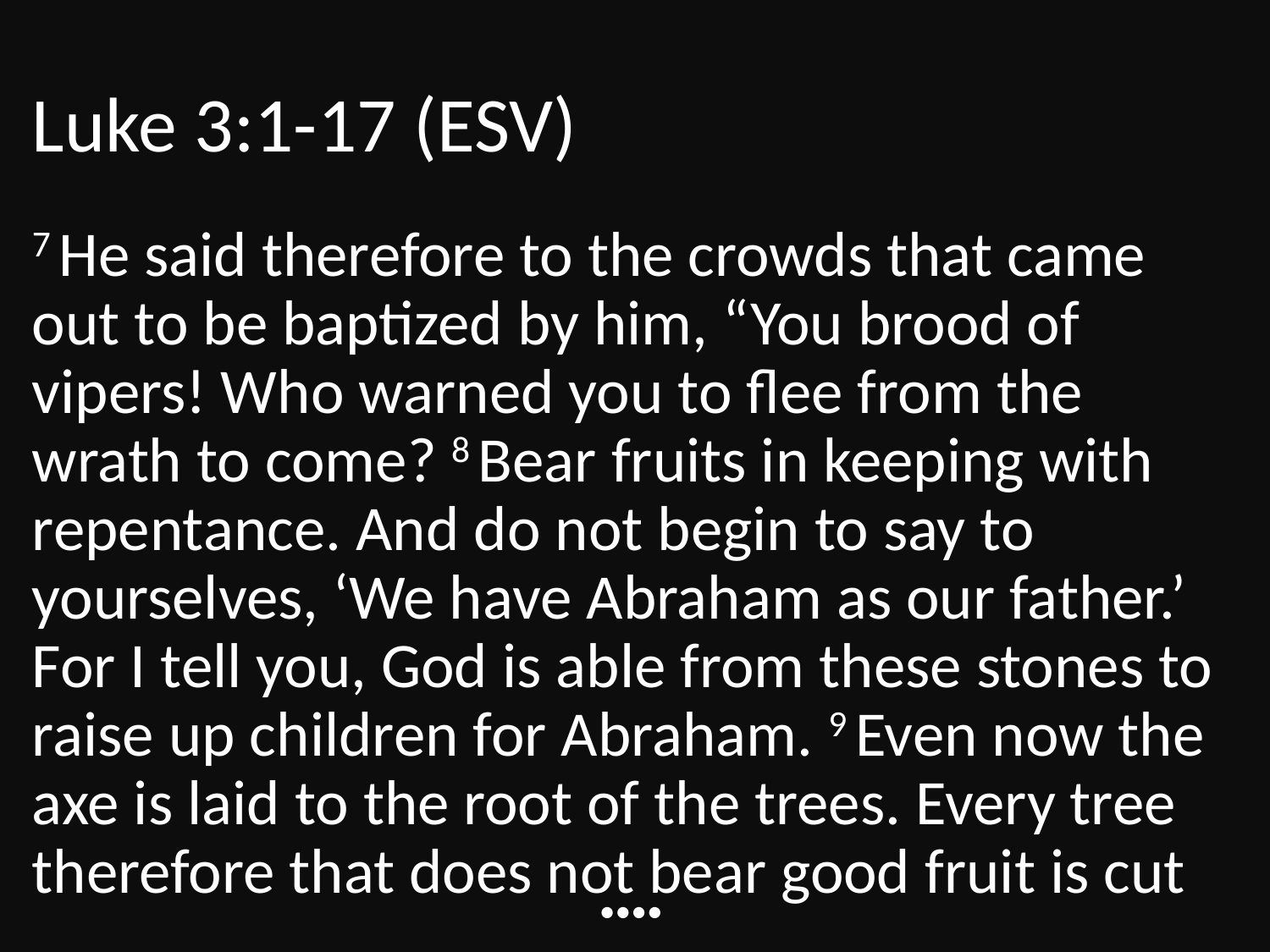

# Luke 3:1-17 (ESV)
7 He said therefore to the crowds that came out to be baptized by him, “You brood of vipers! Who warned you to flee from the wrath to come? 8 Bear fruits in keeping with repentance. And do not begin to say to yourselves, ‘We have Abraham as our father.’ For I tell you, God is able from these stones to raise up children for Abraham. 9 Even now the axe is laid to the root of the trees. Every tree therefore that does not bear good fruit is cut
••••